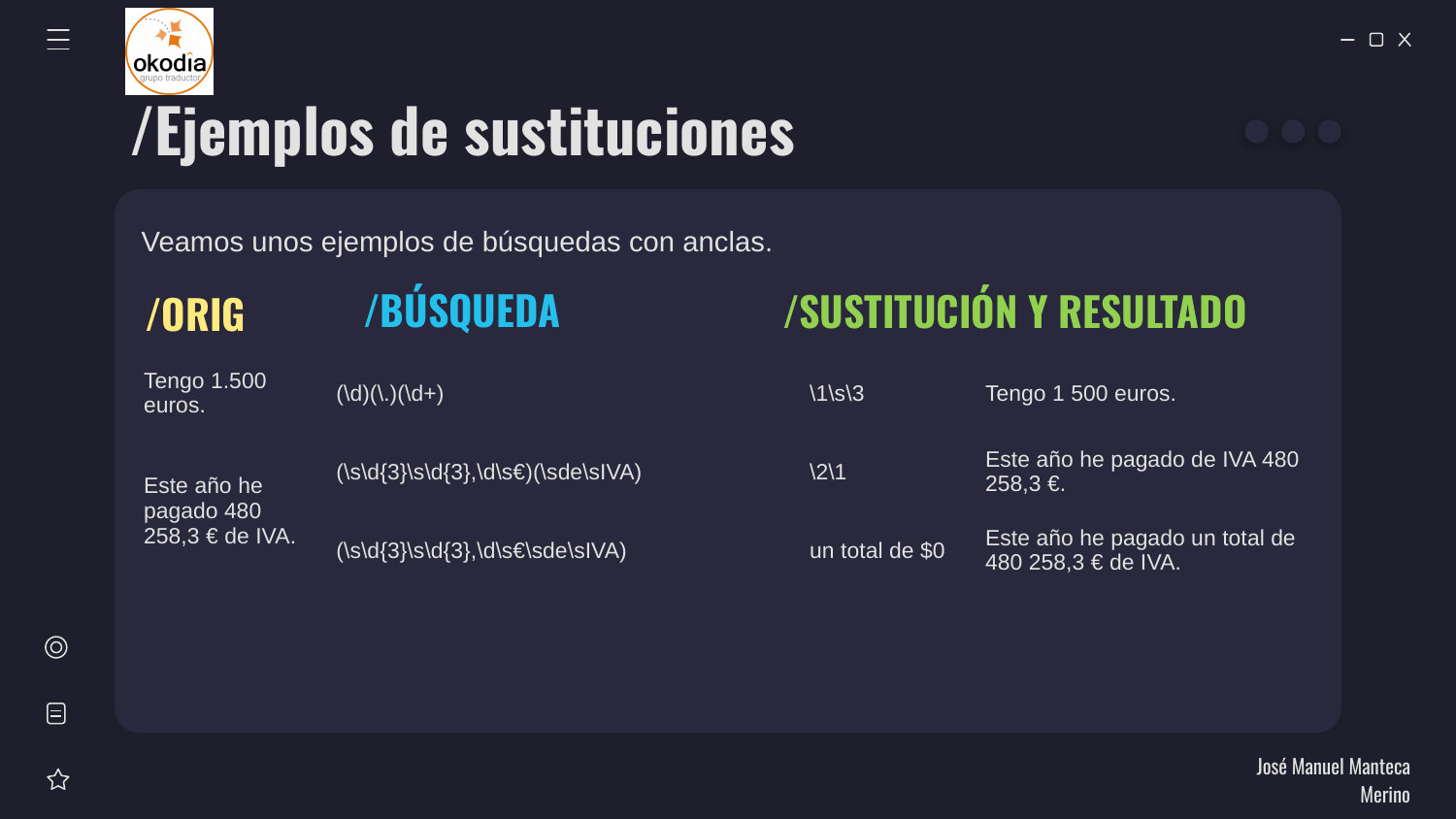

# /Ejemplos de sustituciones

Veamos unos ejemplos de búsquedas con anclas.
/BÚSQUEDA
/SUSTITUCIÓN Y RESULTADO
/ORIG
| Tengo 1.500 euros. | (\d)(\.)(\d+) | \1\s\3 | Tengo 1 500 euros. |
| --- | --- | --- | --- |
| Este año he pagado 480 258,3 € de IVA. | (\s\d{3}\s\d{3},\d\s€)(\sde\sIVA) | \2\1 | Este año he pagado de IVA 480 258,3 €. |
|  | (\s\d{3}\s\d{3},\d\s€\sde\sIVA) | un total de $0 | Este año he pagado un total de 480 258,3 € de IVA. |

José Manuel Manteca Merino